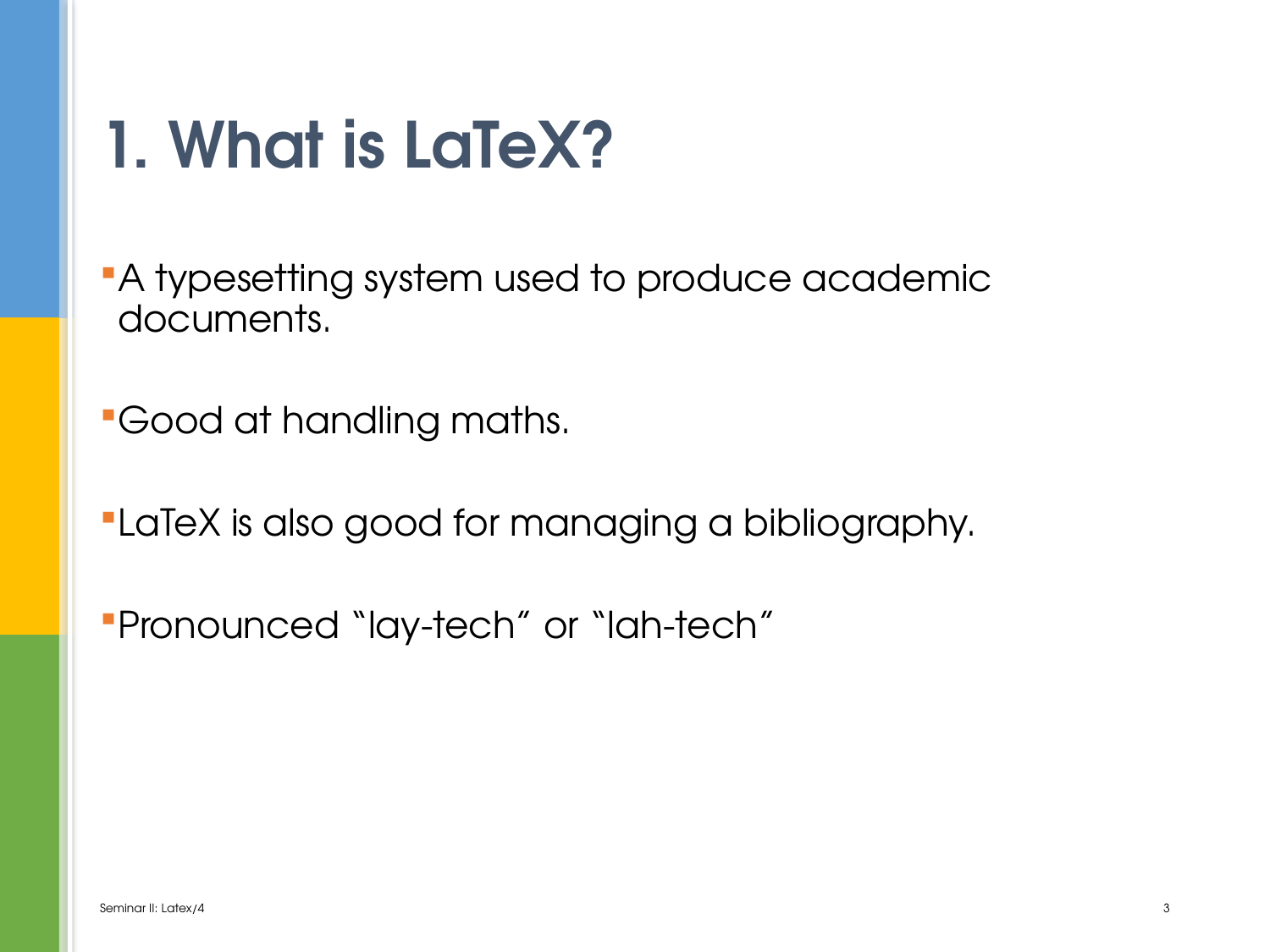

# 1. What is LaTeX?
A typesetting system used to produce academic documents.

Good at handling maths.

LaTeX is also good for managing a bibliography.

Pronounced “lay-tech” or “lah-tech”
Seminar II: Latex/4
3